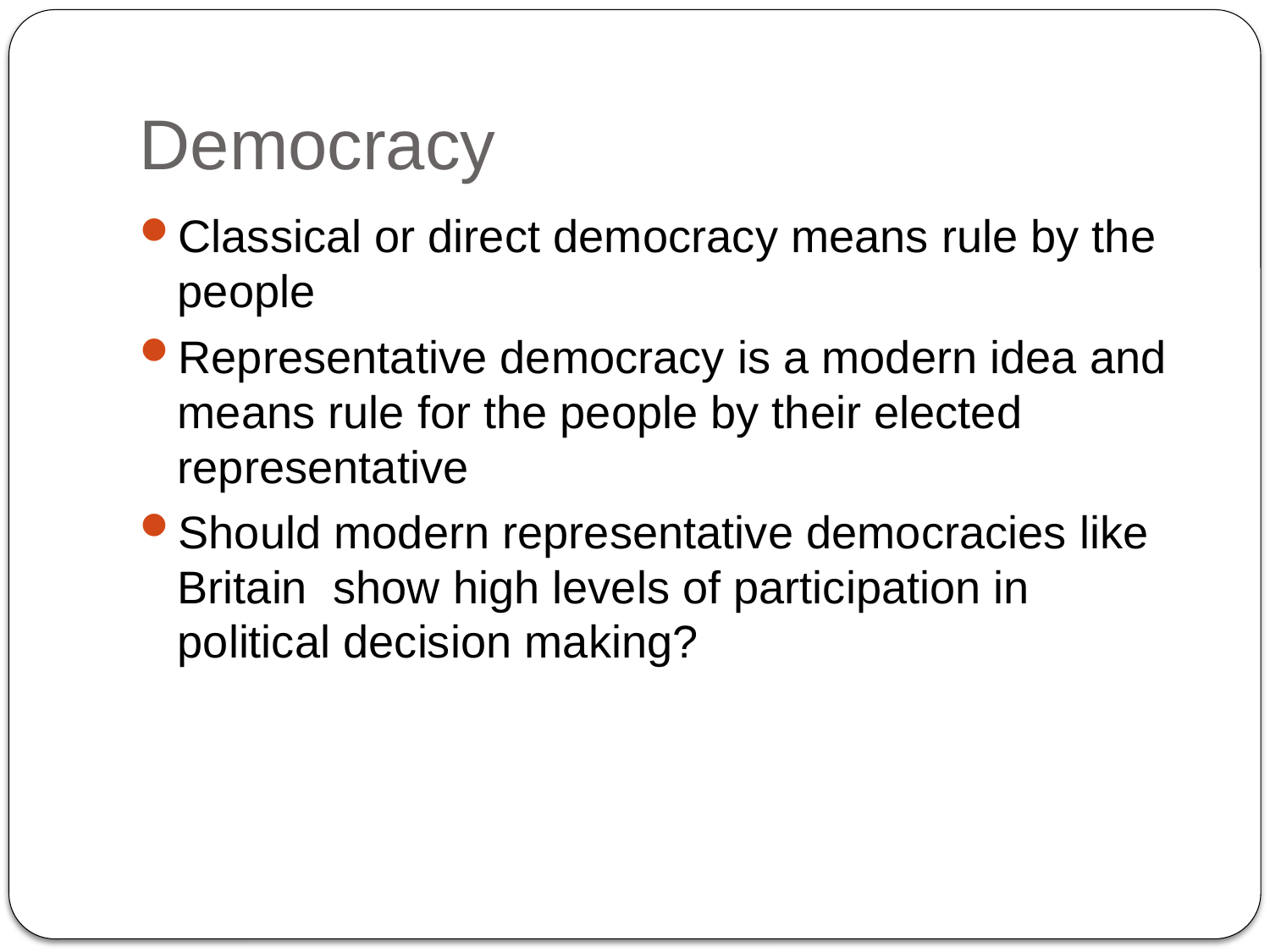

# Democracy
Classical or direct democracy means rule by the people
Representative democracy is a modern idea and means rule for the people by their elected representative
Should modern representative democracies like Britain  show high levels of participation in political decision making?